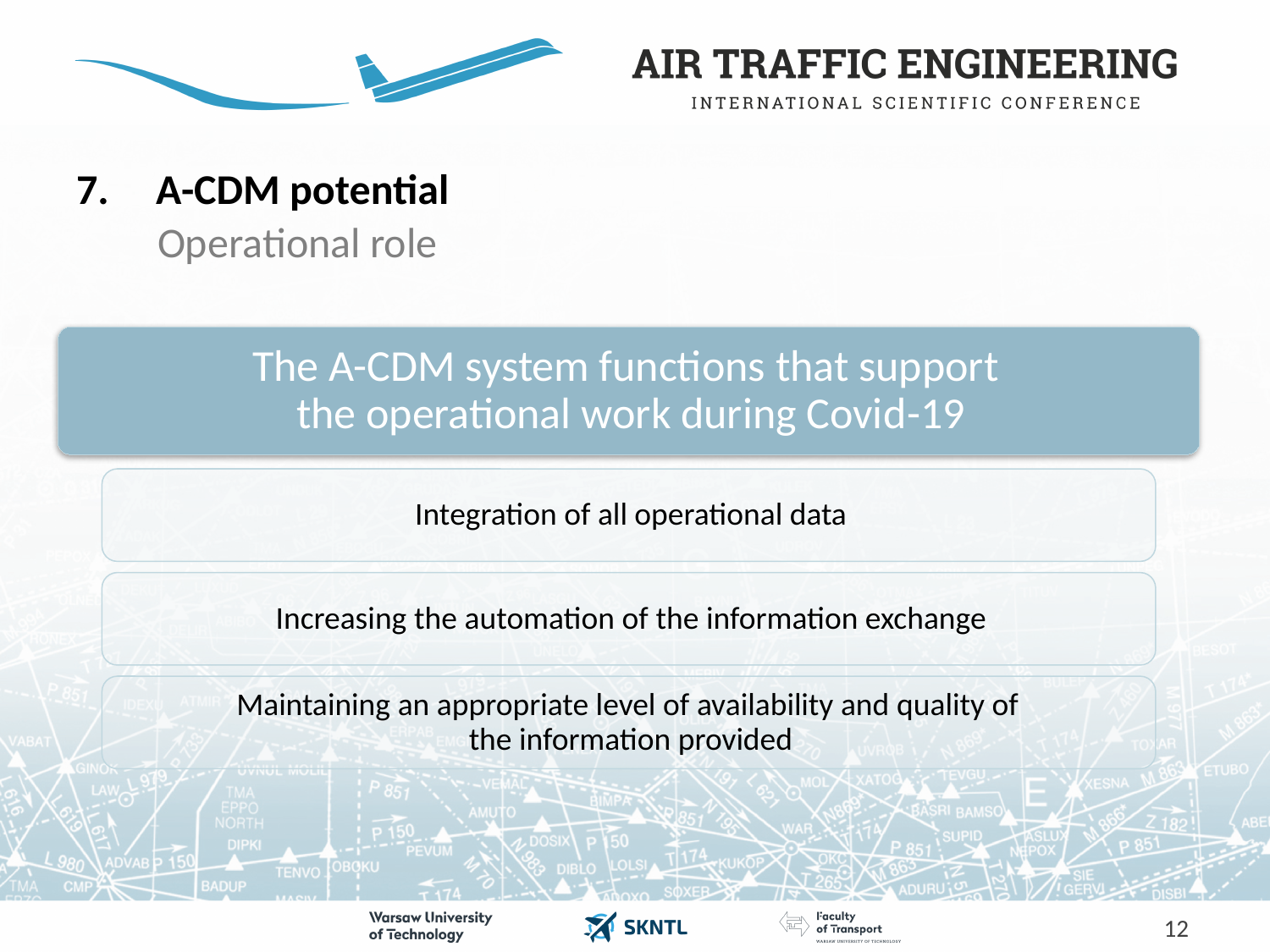

# A-CDM potential
Operational role
The A-CDM system functions that support
the operational work during Covid-19
Integration of all operational data
Increasing the automation of the information exchange
Maintaining an appropriate level of availability and quality of
the information provided
12